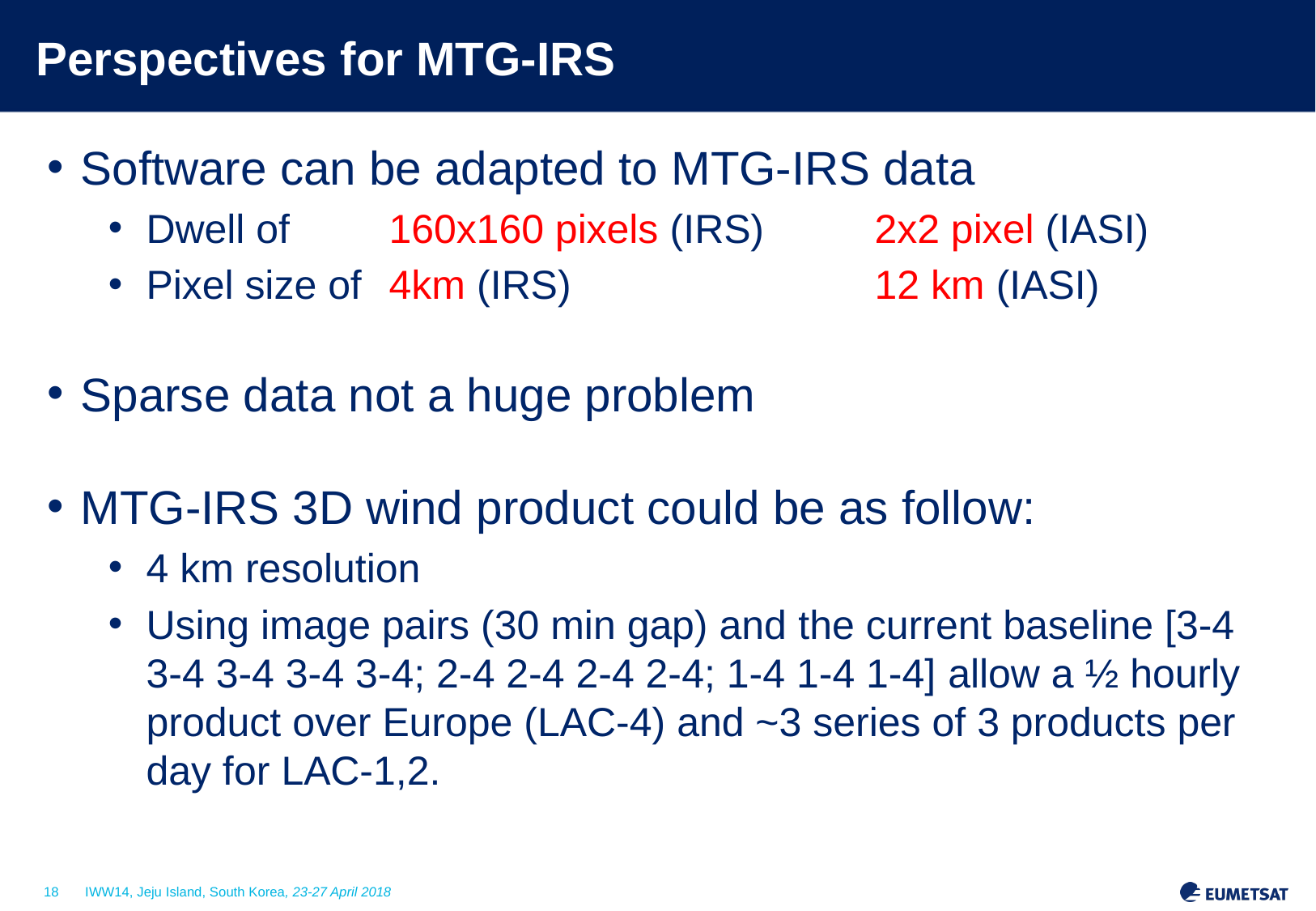

# Perspectives for MTG-IRS
Software can be adapted to MTG-IRS data
Dwell of 	160x160 pixels (IRS)	2x2 pixel (IASI)
Pixel size of 	4km (IRS) 			12 km (IASI)

Sparse data not a huge problem

MTG-IRS 3D wind product could be as follow:
4 km resolution
Using image pairs (30 min gap) and the current baseline [3-4 3-4 3-4 3-4 3-4; 2-4 2-4 2-4 2-4; 1-4 1-4 1-4] allow a ½ hourly product over Europe (LAC-4) and ~3 series of 3 products per day for LAC-1,2.